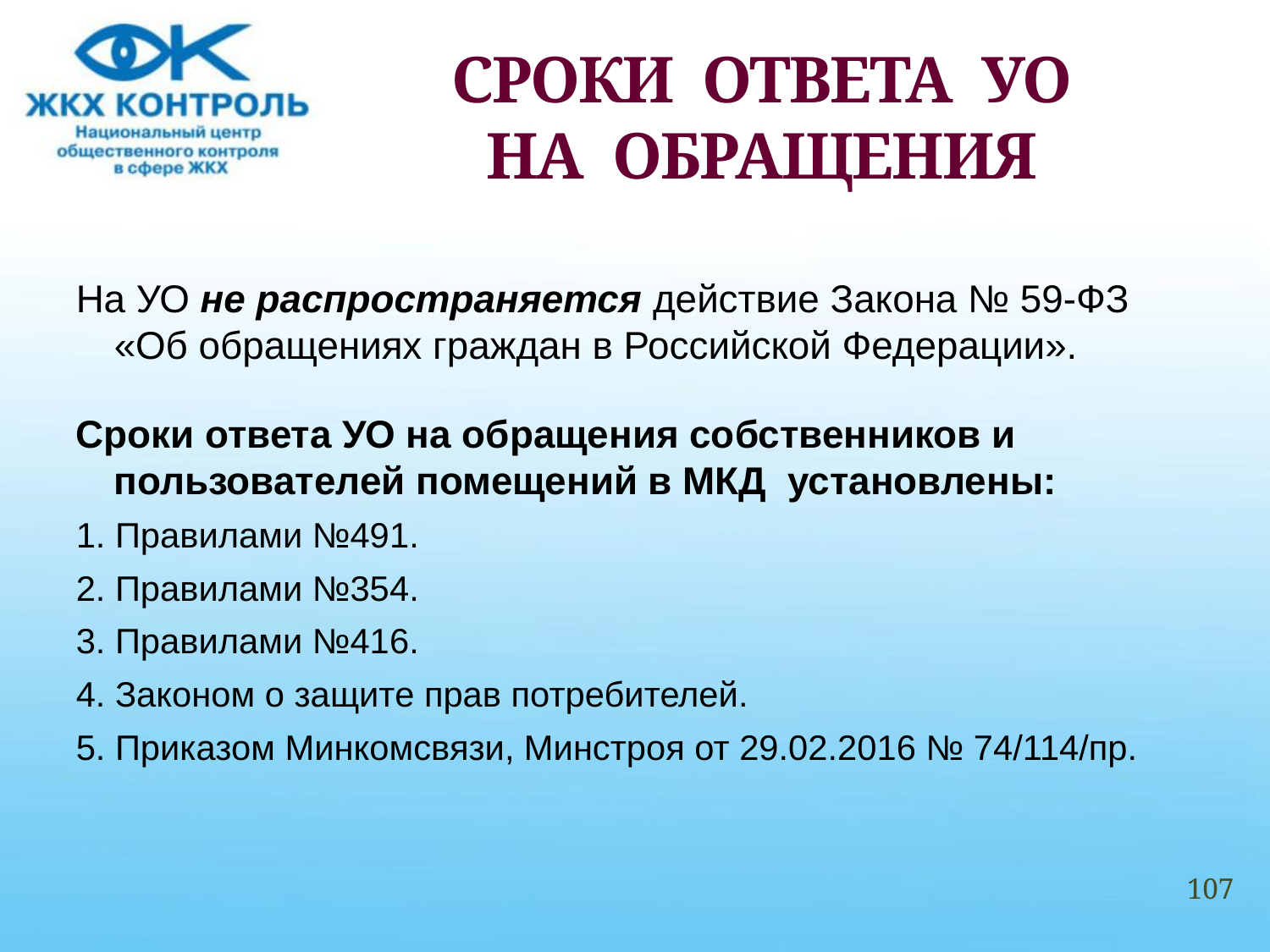

# СРОКИ  ОТВЕТА  УО НА  ОБРАЩЕНИЯ
На УО не распространяется действие Закона № 59-ФЗ «Об обращениях граждан в Российской Федерации».
Сроки ответа УО на обращения собственников и пользователей помещений в МКД  установлены:
1. Правилами №491.
2. Правилами №354.
3. Правилами №416.
4. Законом о защите прав потребителей.
5. Приказом Минкомсвязи, Минстроя от 29.02.2016 № 74/114/пр.

107